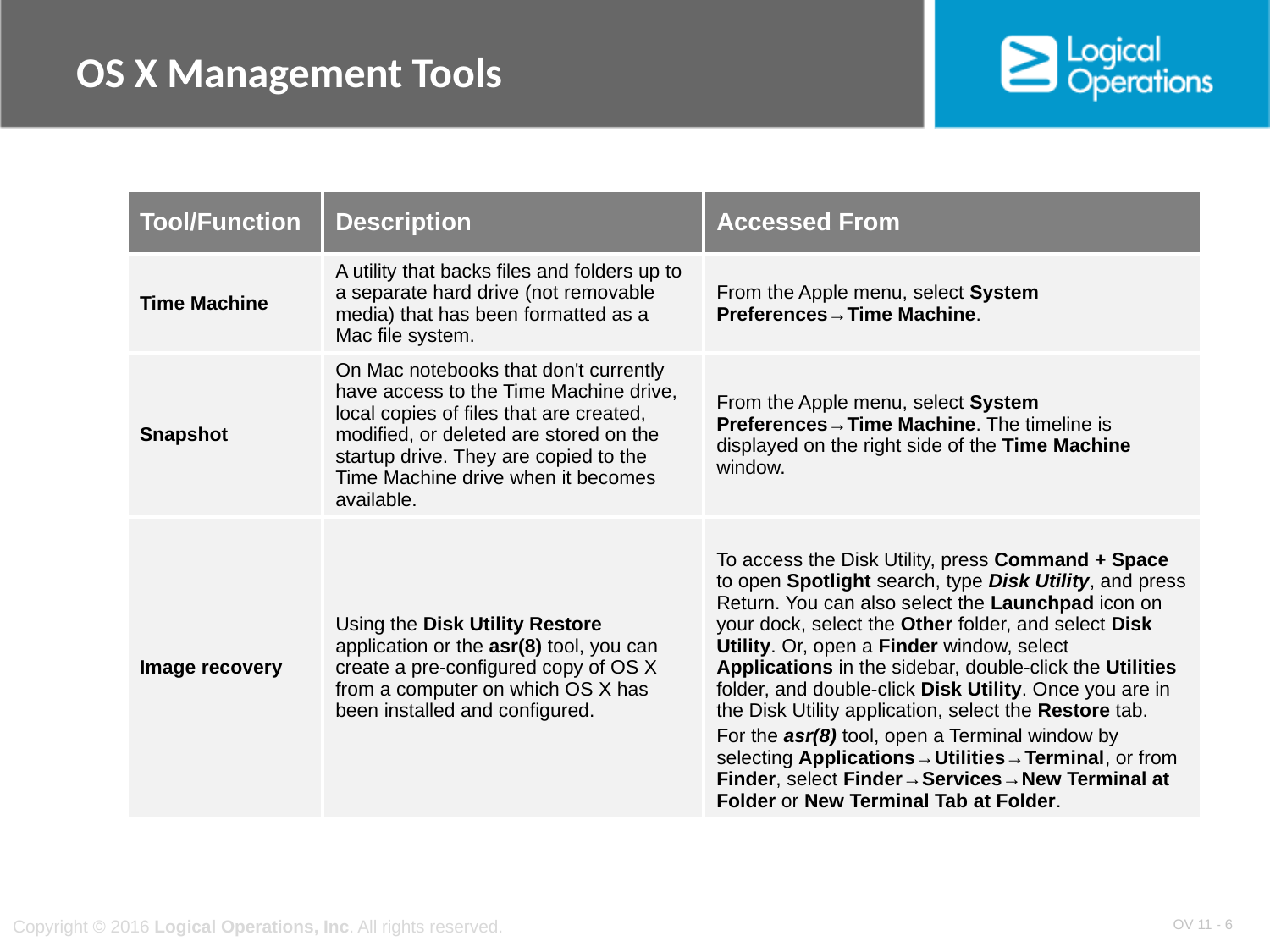

# OS X Management Tools
| Tool/Function | Description | Accessed From |
| --- | --- | --- |
| Time Machine | A utility that backs files and folders up to a separate hard drive (not removable media) that has been formatted as a Mac file system. | From the Apple menu, select System Preferences→Time Machine. |
| Snapshot | On Mac notebooks that don't currently have access to the Time Machine drive, local copies of files that are created, modified, or deleted are stored on the startup drive. They are copied to the Time Machine drive when it becomes available. | From the Apple menu, select System Preferences→Time Machine. The timeline is displayed on the right side of the Time Machine window. |
| Image recovery | Using the Disk Utility Restore application or the asr(8) tool, you can create a pre-configured copy of OS X from a computer on which OS X has been installed and configured. | To access the Disk Utility, press Command + Space to open Spotlight search, type Disk Utility, and press Return. You can also select the Launchpad icon on your dock, select the Other folder, and select Disk Utility. Or, open a Finder window, select Applications in the sidebar, double-click the Utilities folder, and double-click Disk Utility. Once you are in the Disk Utility application, select the Restore tab. For the asr(8) tool, open a Terminal window by selecting Applications→Utilities→Terminal, or from Finder, select Finder→Services→New Terminal at Folder or New Terminal Tab at Folder. |